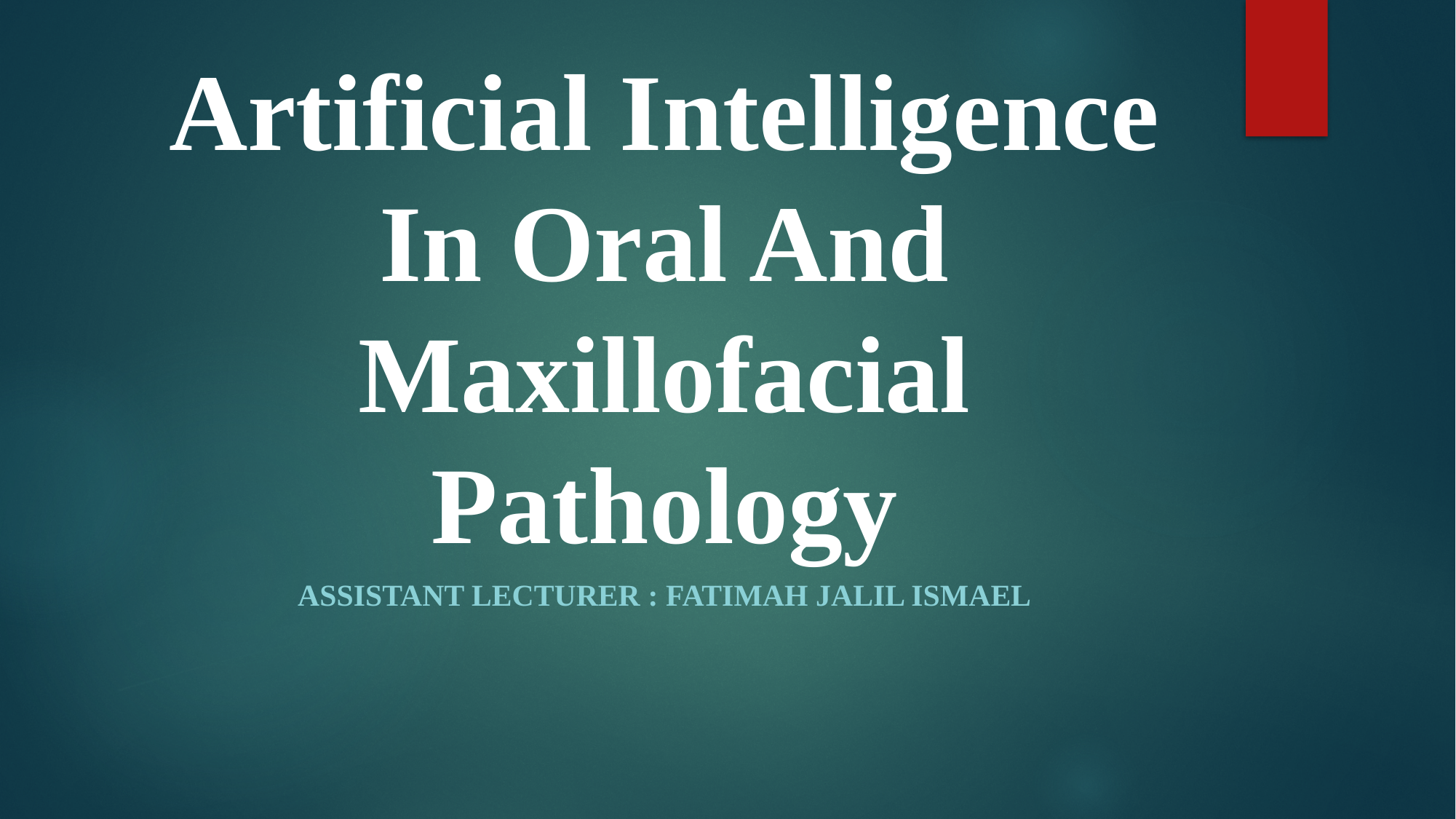

# Artificial Intelligence In Oral And Maxillofacial Pathology
Assistant lecturer : fatimah jalil ismael